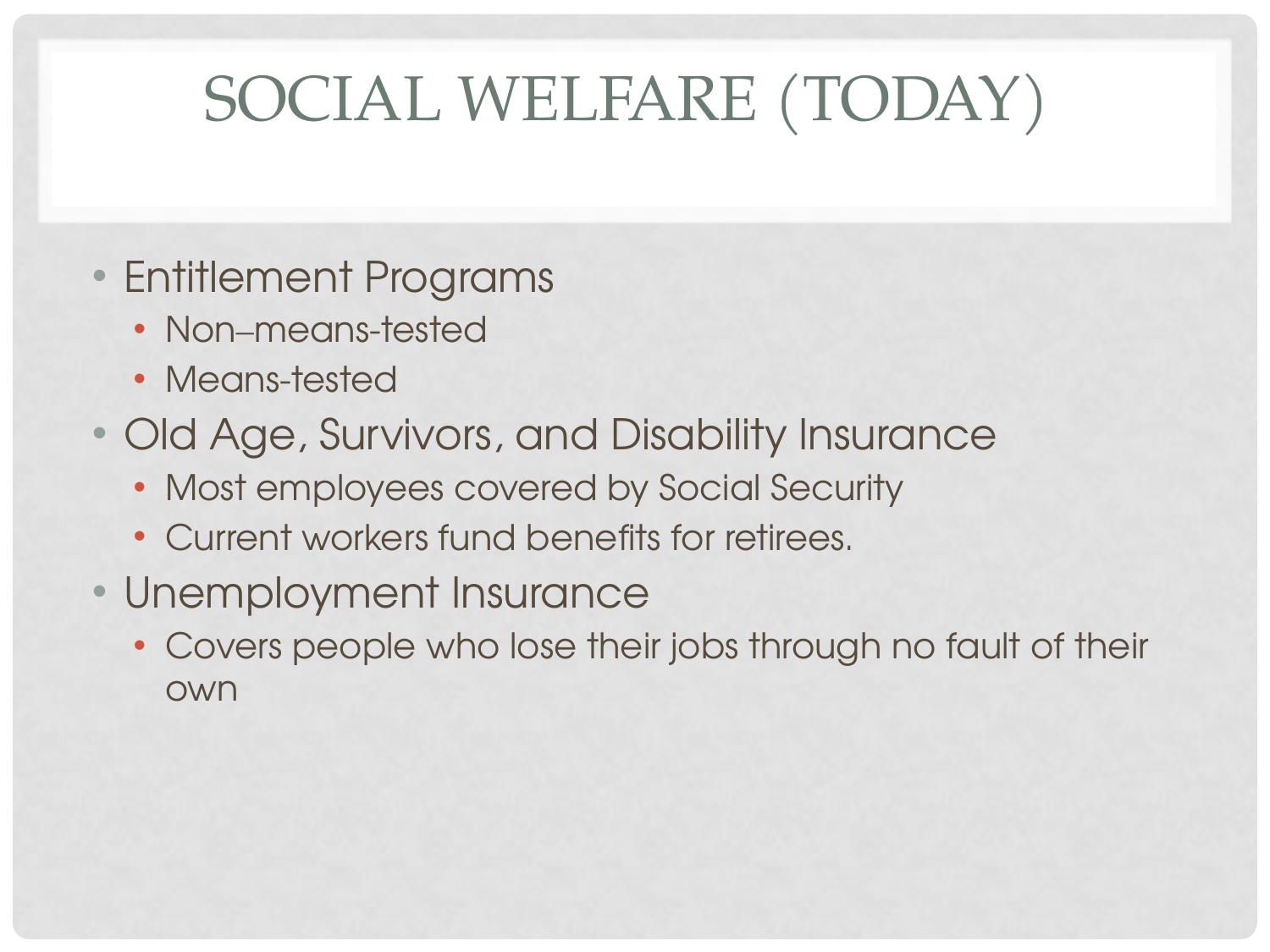

# Social Welfare (Today)
Entitlement Programs
Non–means-tested
Means-tested
Old Age, Survivors, and Disability Insurance
Most employees covered by Social Security
Current workers fund benefits for retirees.
Unemployment Insurance
Covers people who lose their jobs through no fault of their own